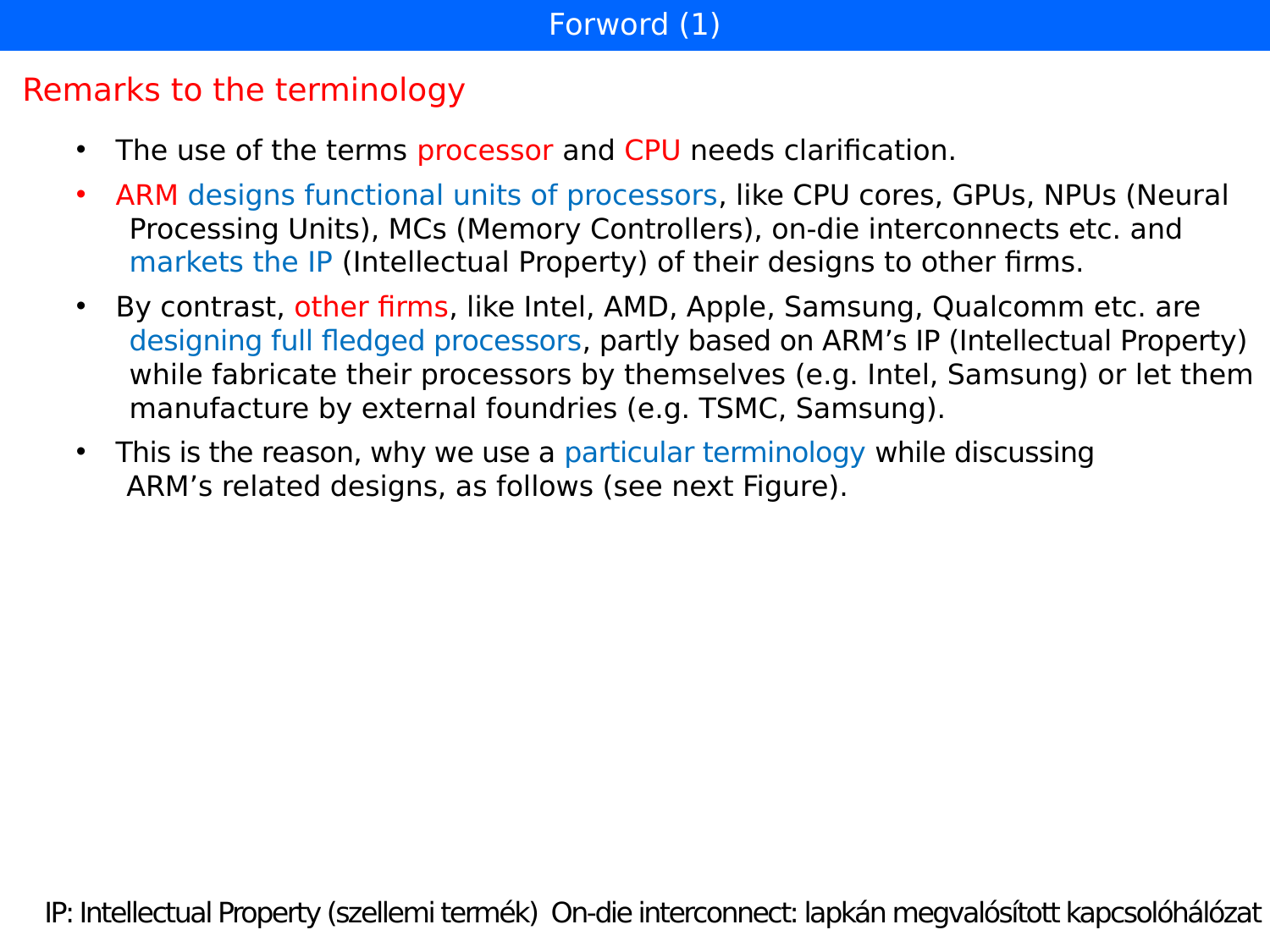

# Forword (1)
Remarks to the terminology
The use of the terms processor and CPU needs clarification.
ARM designs functional units of processors, like CPU cores, GPUs, NPUs (Neural
      Processing Units), MCs (Memory Controllers), on-die interconnects etc. and
      markets the IP (Intellectual Property) of their designs to other firms.
By contrast, other firms, like Intel, AMD, Apple, Samsung, Qualcomm etc. are
      designing full fledged processors, partly based on ARM’s IP (Intellectual Property)
      while fabricate their processors by themselves (e.g. Intel, Samsung) or let them
      manufacture by external foundries (e.g. TSMC, Samsung).
This is the reason, why we use a particular terminology while discussing
      ARM’s related designs, as follows (see next Figure).
IP: Intellectual Property (szellemi termék)  On-die interconnect: lapkán megvalósított kapcsolóhálózat